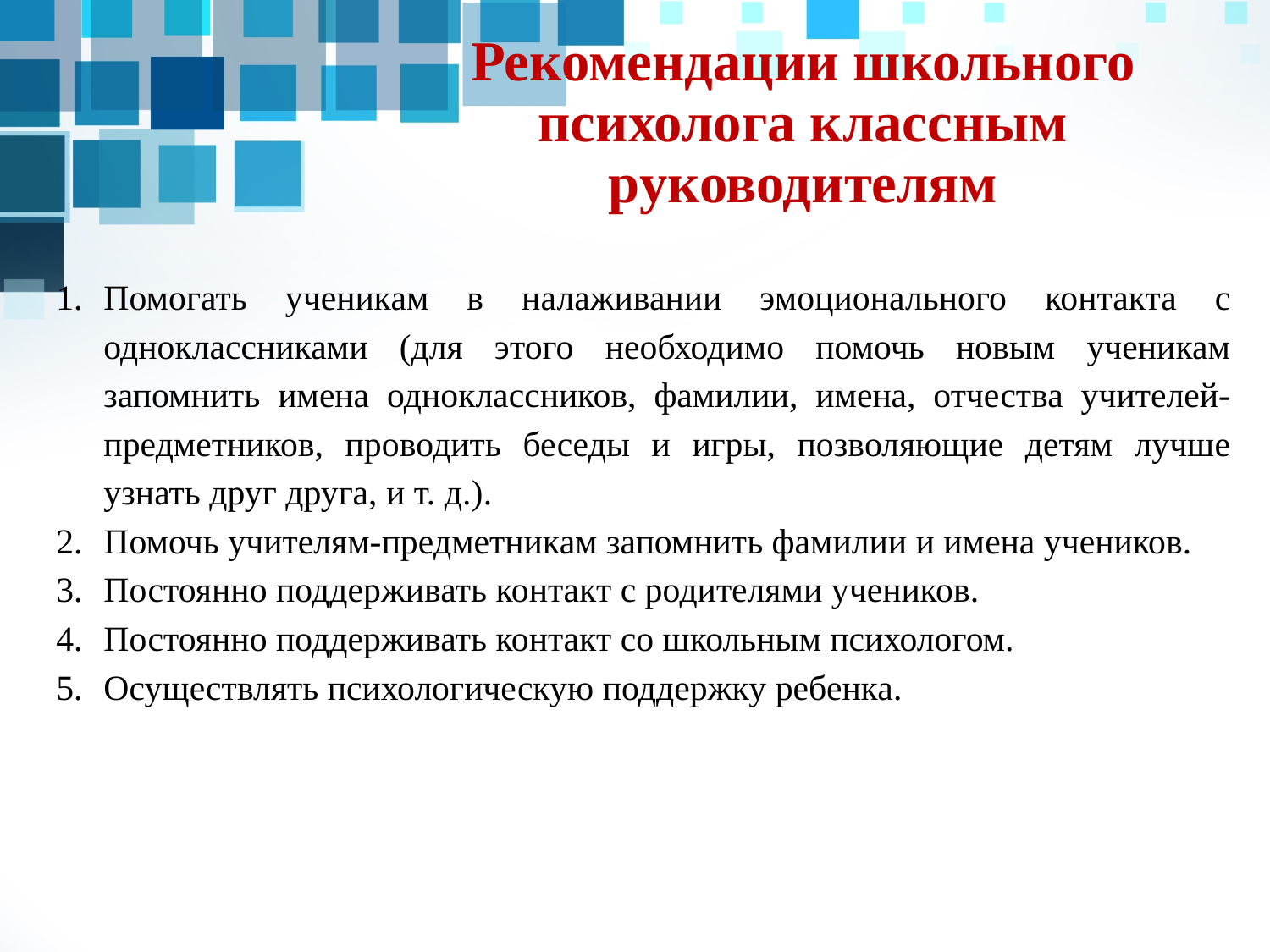

# Рекомендации школьного психолога классным руководителям
Помогать ученикам в налаживании эмоционального контакта с одноклассниками (для этого необходимо помочь новым ученикам запомнить имена одноклассников, фамилии, имена, отчества учителей-предметников, проводить беседы и игры, позволяющие детям лучше узнать друг друга, и т. д.).
Помочь учителям-предметникам запомнить фамилии и имена учеников.
Постоянно поддерживать контакт с родителями учеников.
Постоянно поддерживать контакт со школьным психологом.
Осуществлять психологическую поддержку ребенка.